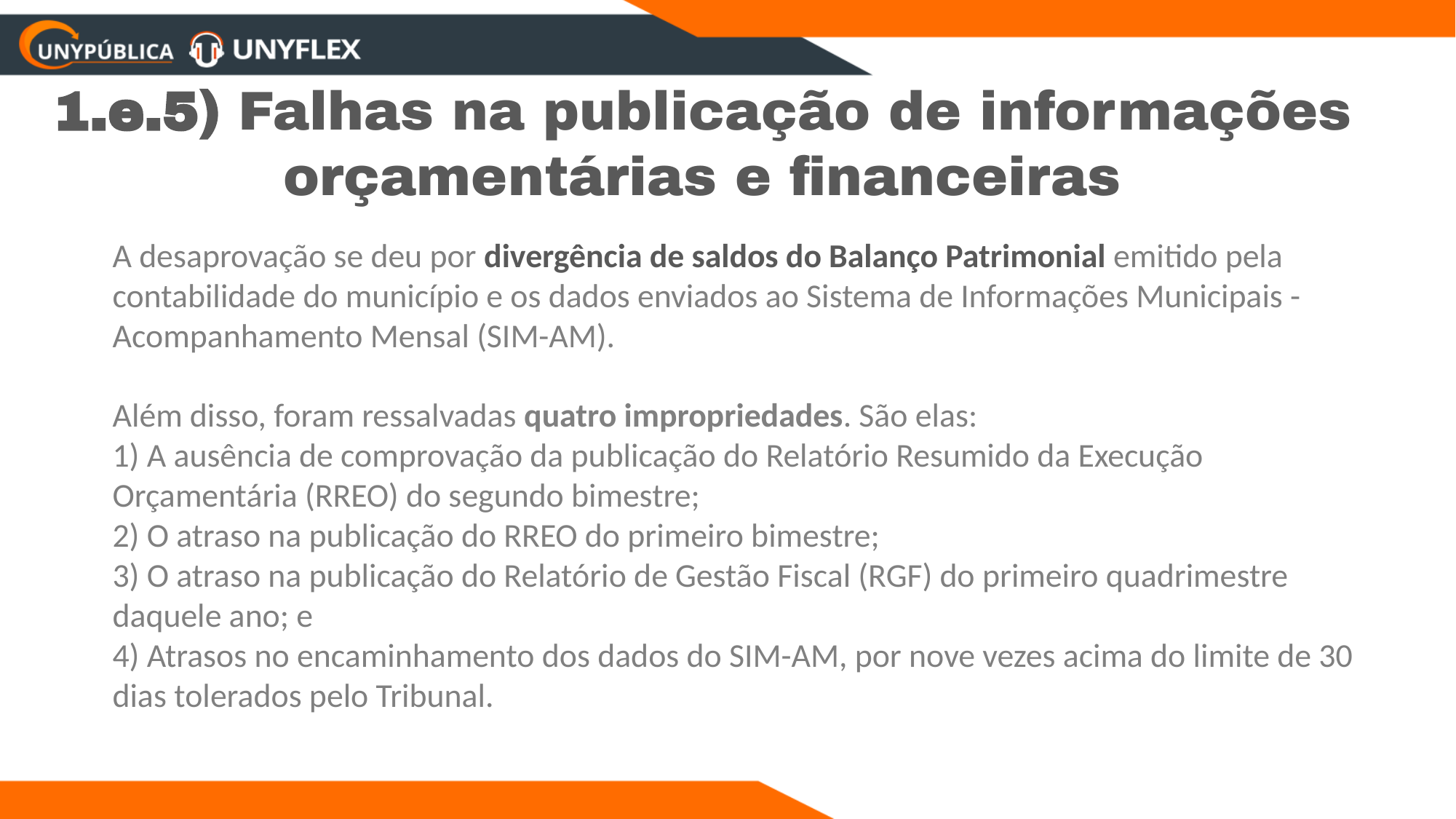

1.e.5) Falhas na publicação de informações orçamentárias e financeiras
A desaprovação se deu por divergência de saldos do Balanço Patrimonial emitido pela contabilidade do município e os dados enviados ao Sistema de Informações Municipais - Acompanhamento Mensal (SIM-AM).

Além disso, foram ressalvadas quatro impropriedades. São elas:
1) A ausência de comprovação da publicação do Relatório Resumido da Execução Orçamentária (RREO) do segundo bimestre;
2) O atraso na publicação do RREO do primeiro bimestre;
3) O atraso na publicação do Relatório de Gestão Fiscal (RGF) do primeiro quadrimestre daquele ano; e
4) Atrasos no encaminhamento dos dados do SIM-AM, por nove vezes acima do limite de 30 dias tolerados pelo Tribunal.